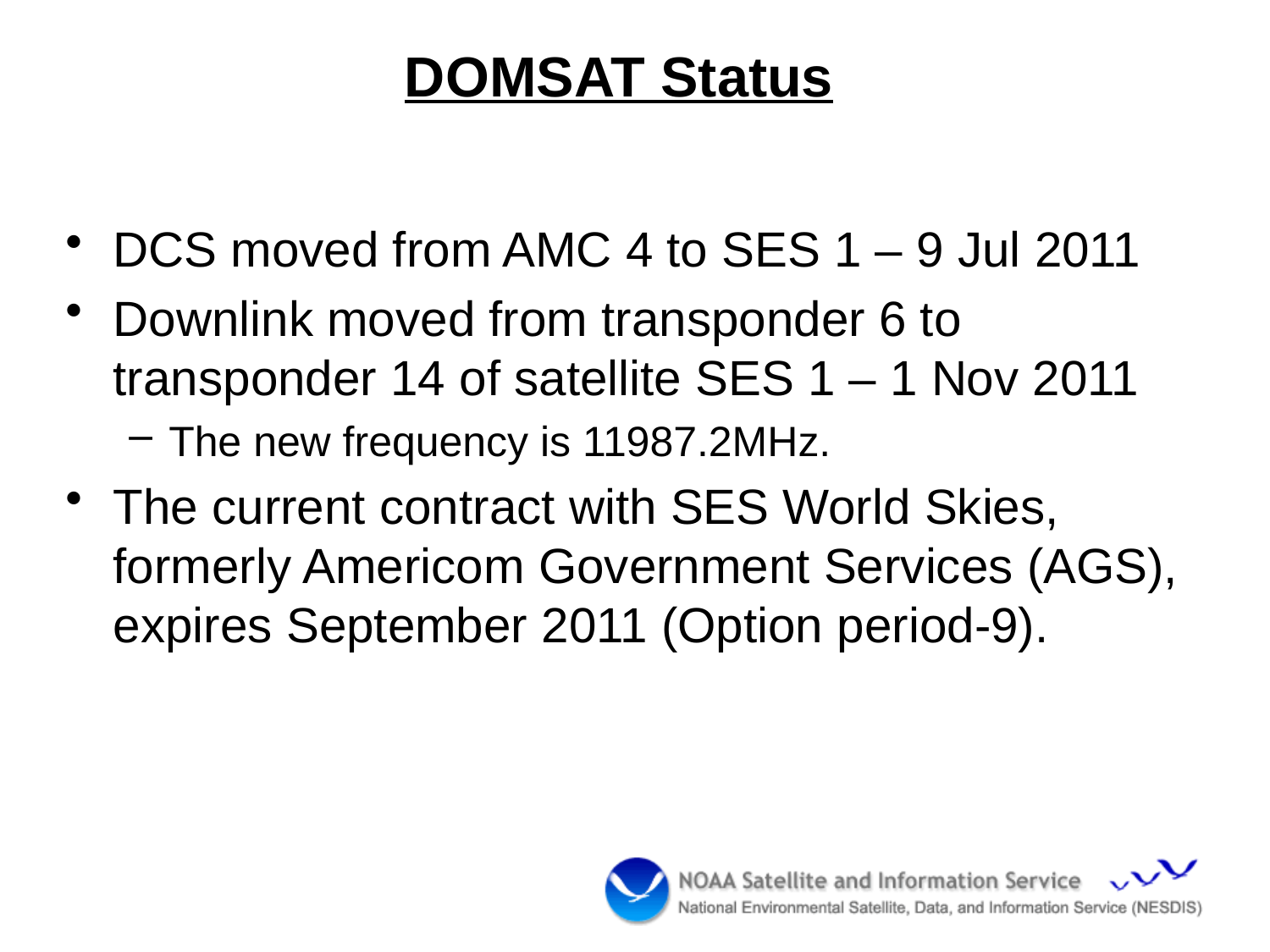

# DOMSAT Status
DCS moved from AMC 4 to SES 1 – 9 Jul 2011
Downlink moved from transponder 6 to transponder 14 of satellite SES 1 – 1 Nov 2011
The new frequency is 11987.2MHz.
The current contract with SES World Skies, formerly Americom Government Services (AGS), expires September 2011 (Option period-9).